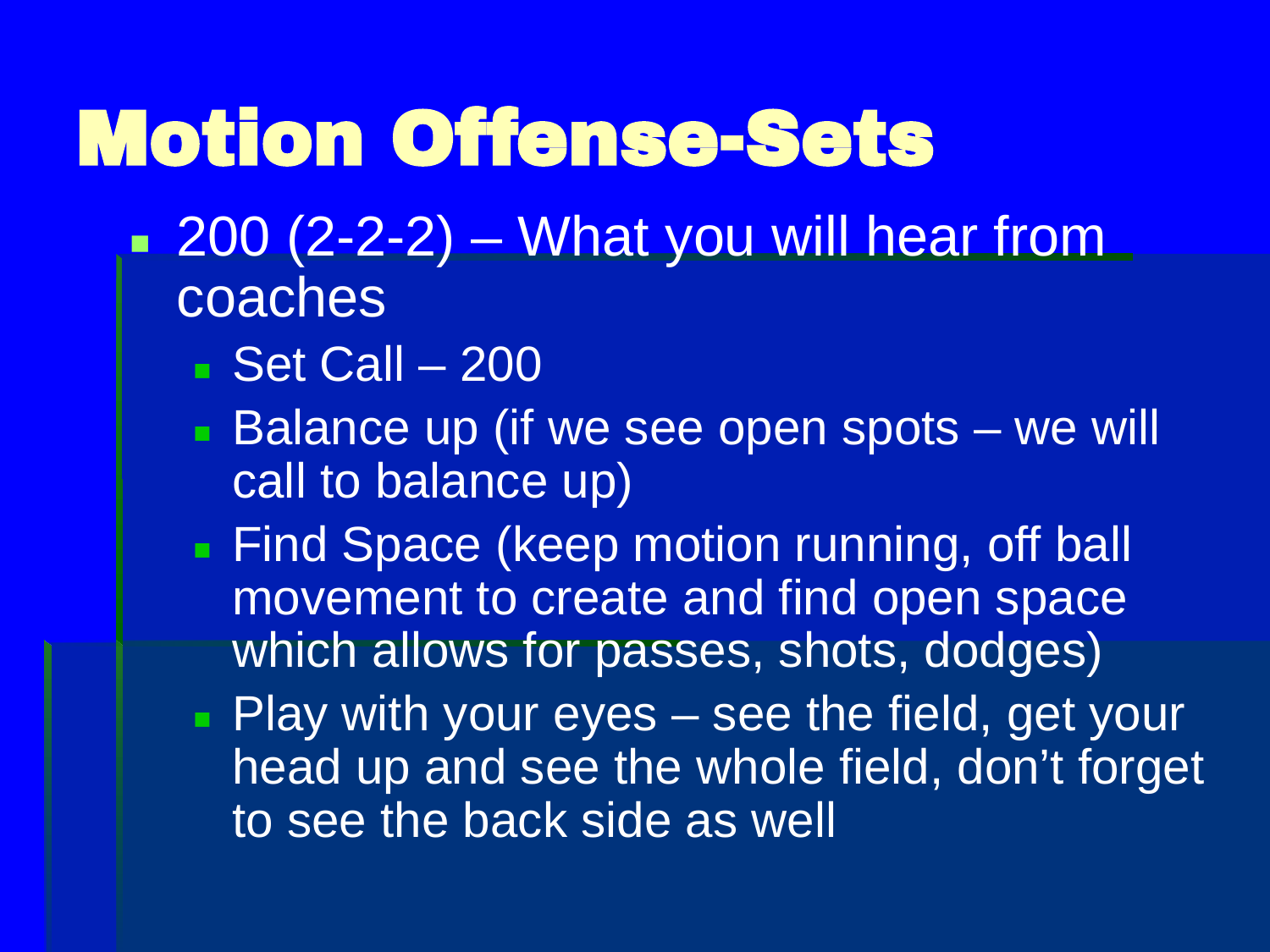

# Motion Offense-Sets
200 (2-2-2) – What you will hear from coaches
Set Call – 200
Balance up (if we see open spots – we will call to balance up)
Find Space (keep motion running, off ball movement to create and find open space which allows for passes, shots, dodges)
Play with your eyes – see the field, get your head up and see the whole field, don’t forget to see the back side as well